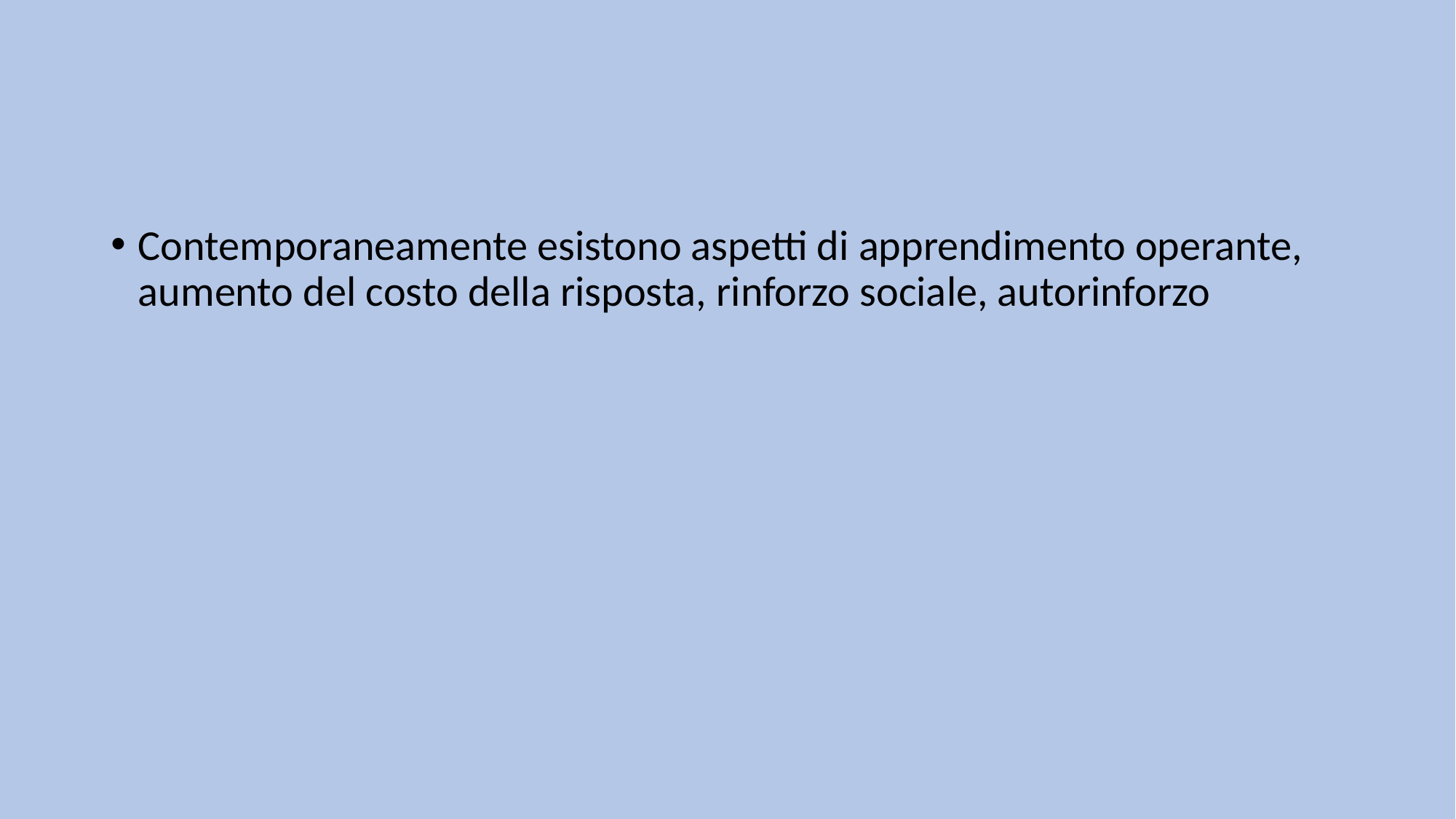

#
Contemporaneamente esistono aspetti di apprendimento operante, aumento del costo della risposta, rinforzo sociale, autorinforzo